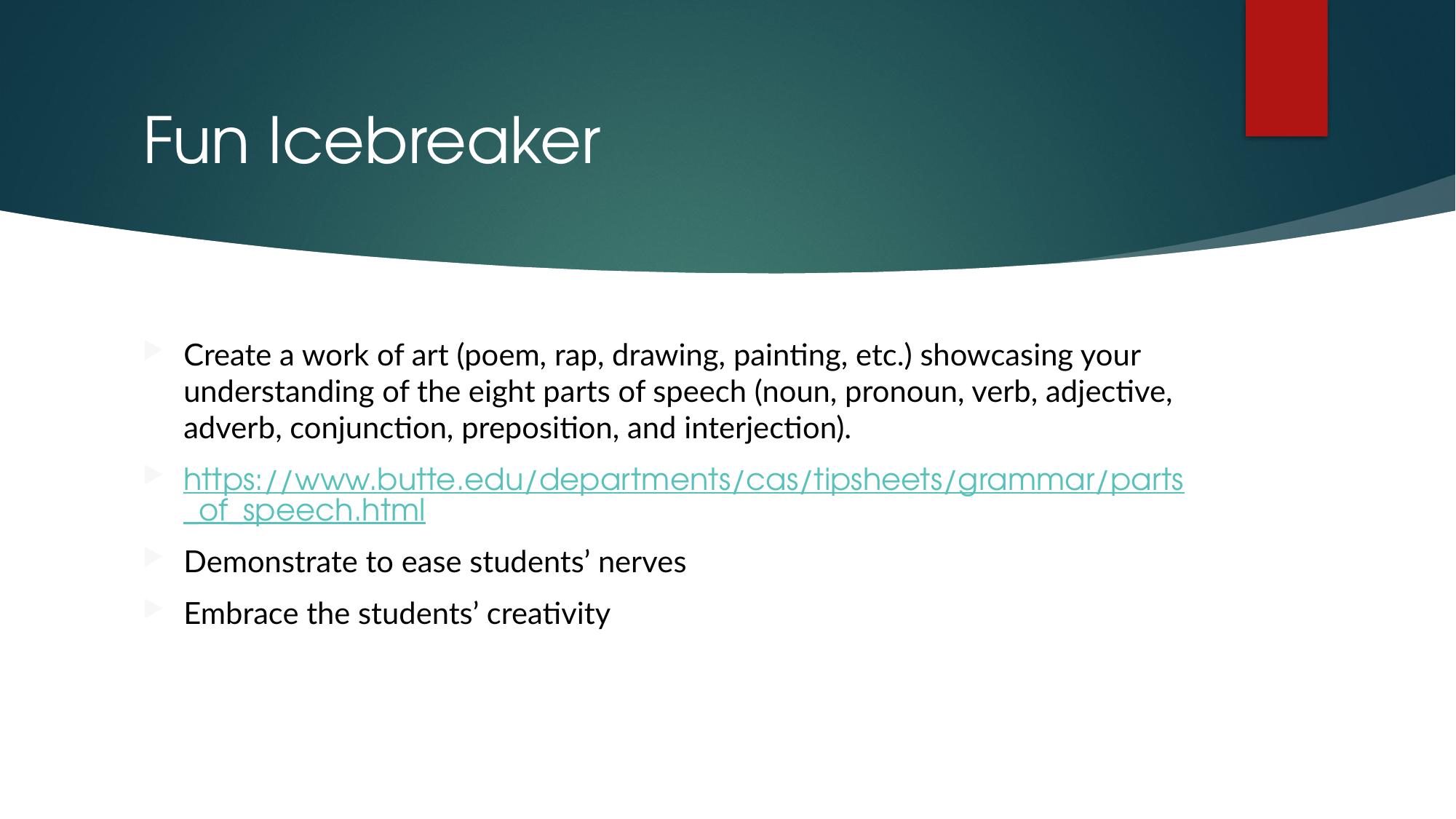

# Fun Icebreaker

Create a work of art (poem, rap, drawing, painting, etc.) showcasing your understanding of the eight parts of speech (noun, pronoun, verb, adjective, adverb, conjunction, preposition, and interjection).
https://www.butte.edu/departments/cas/tipsheets/grammar/parts_of_speech.html
Demonstrate to ease students’ nerves
Embrace the students’ creativity